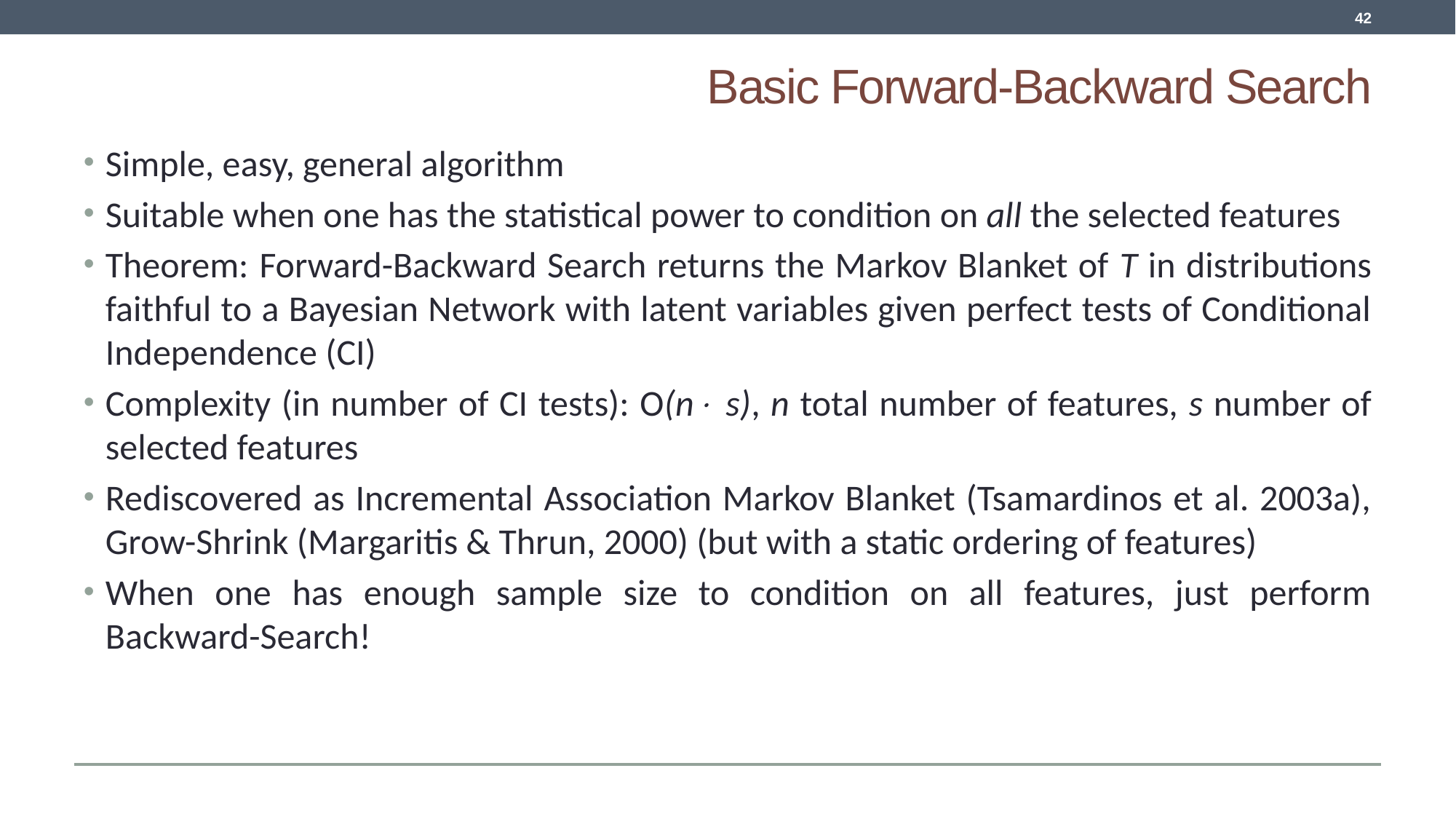

42
# Basic Forward-Backward Search
Simple, easy, general algorithm
Suitable when one has the statistical power to condition on all the selected features
Theorem: Forward-Backward Search returns the Markov Blanket of T in distributions faithful to a Bayesian Network with latent variables given perfect tests of Conditional Independence (CI)
Complexity (in number of CI tests): O(n⋅ s), n total number of features, s number of selected features
Rediscovered as Incremental Association Markov Blanket (Tsamardinos et al. 2003a), Grow-Shrink (Margaritis & Thrun, 2000) (but with a static ordering of features)
When one has enough sample size to condition on all features, just perform Backward-Search!